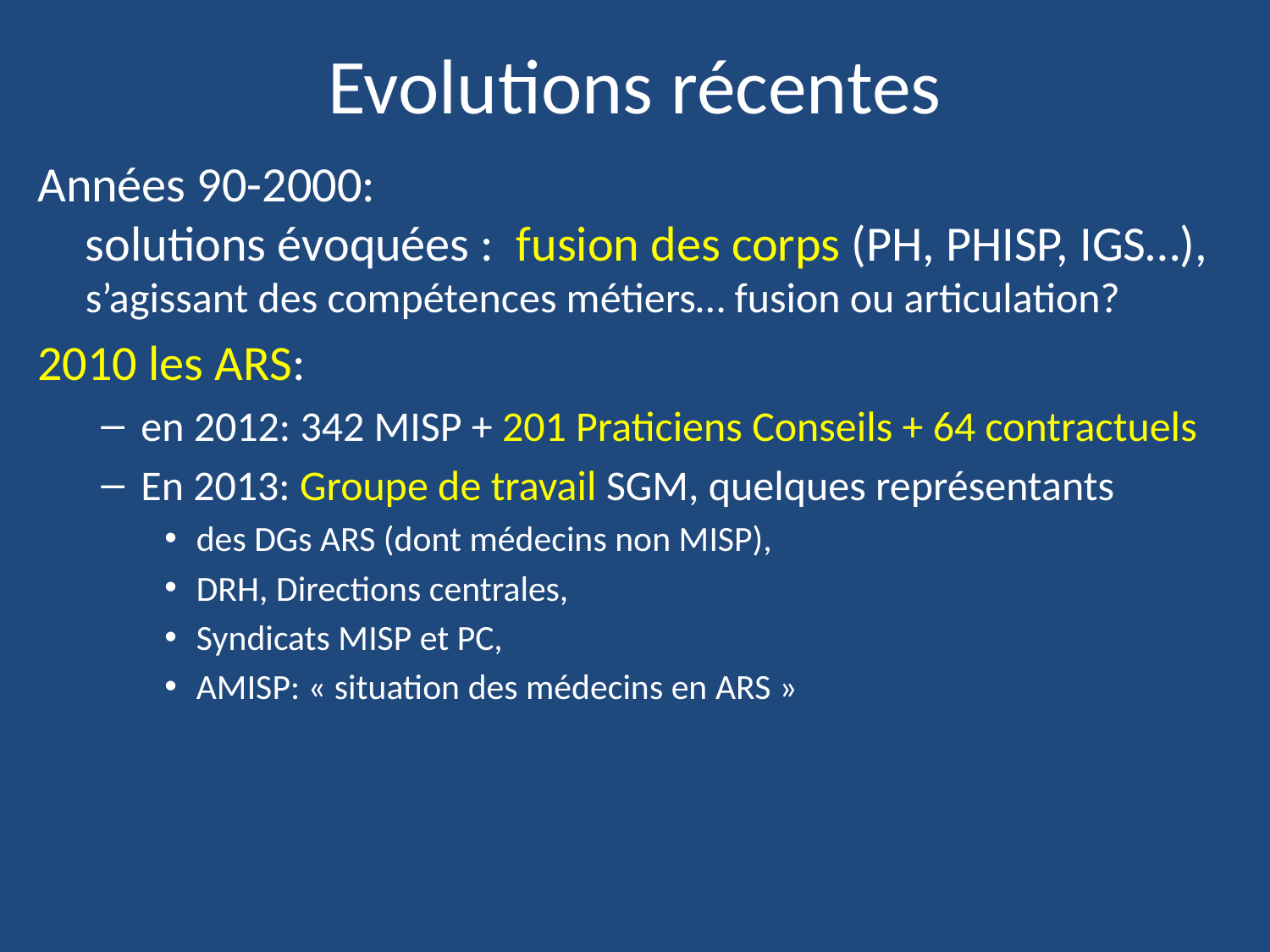

# Evolutions récentes
Années 90-2000:
solutions évoquées :  fusion des corps (PH, PHISP, IGS…), s’agissant des compétences métiers… fusion ou articulation?
2010 les ARS:
en 2012: 342 MISP + 201 Praticiens Conseils + 64 contractuels
En 2013: Groupe de travail SGM, quelques représentants
des DGs ARS (dont médecins non MISP),
DRH, Directions centrales,
Syndicats MISP et PC,
AMISP: « situation des médecins en ARS »